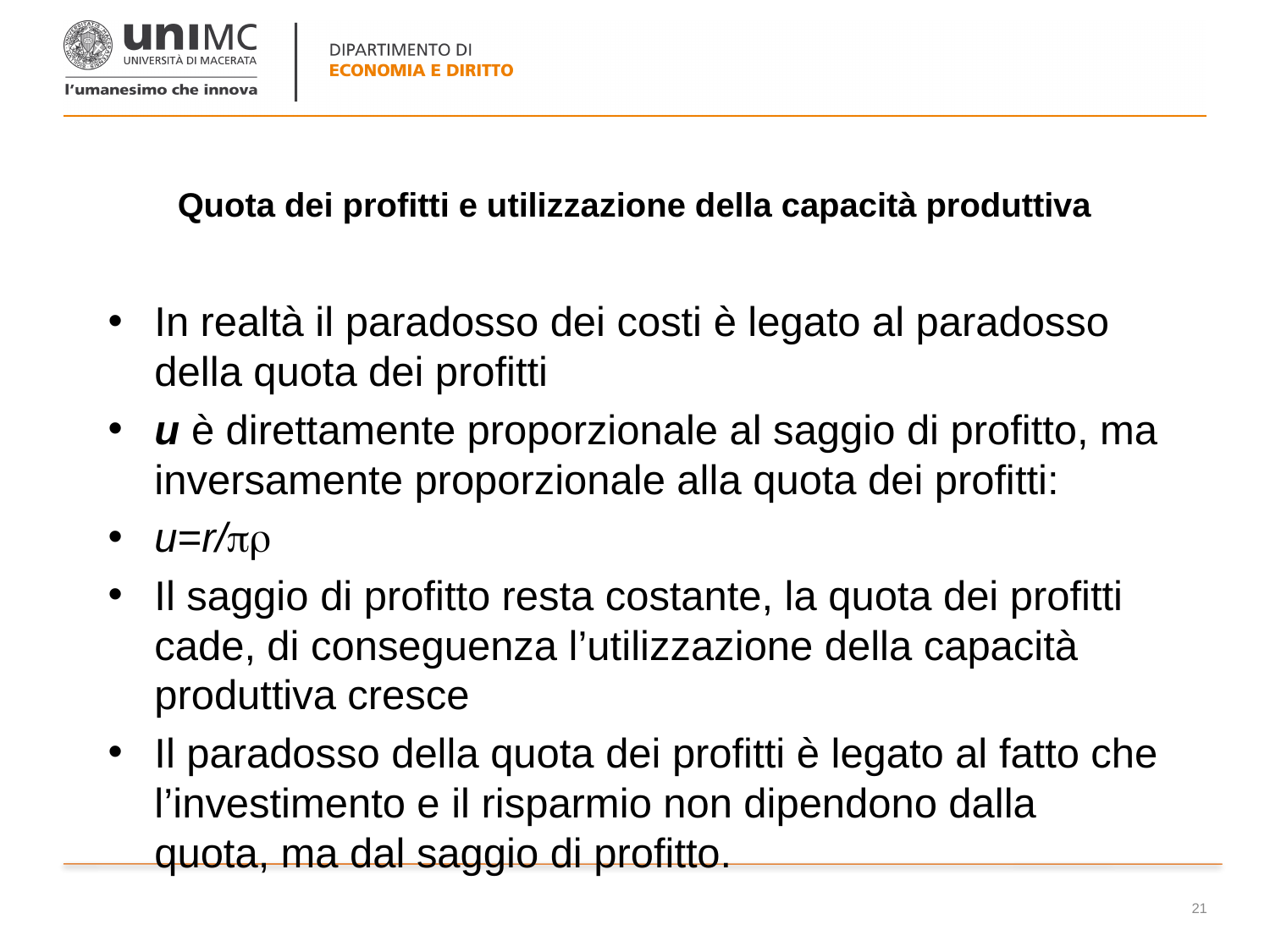

# Quota dei profitti e utilizzazione della capacità produttiva
In realtà il paradosso dei costi è legato al paradosso della quota dei profitti
u è direttamente proporzionale al saggio di profitto, ma inversamente proporzionale alla quota dei profitti:
u=r/πρ
Il saggio di profitto resta costante, la quota dei profitti cade, di conseguenza l’utilizzazione della capacità produttiva cresce
Il paradosso della quota dei profitti è legato al fatto che l’investimento e il risparmio non dipendono dalla quota, ma dal saggio di profitto.
21